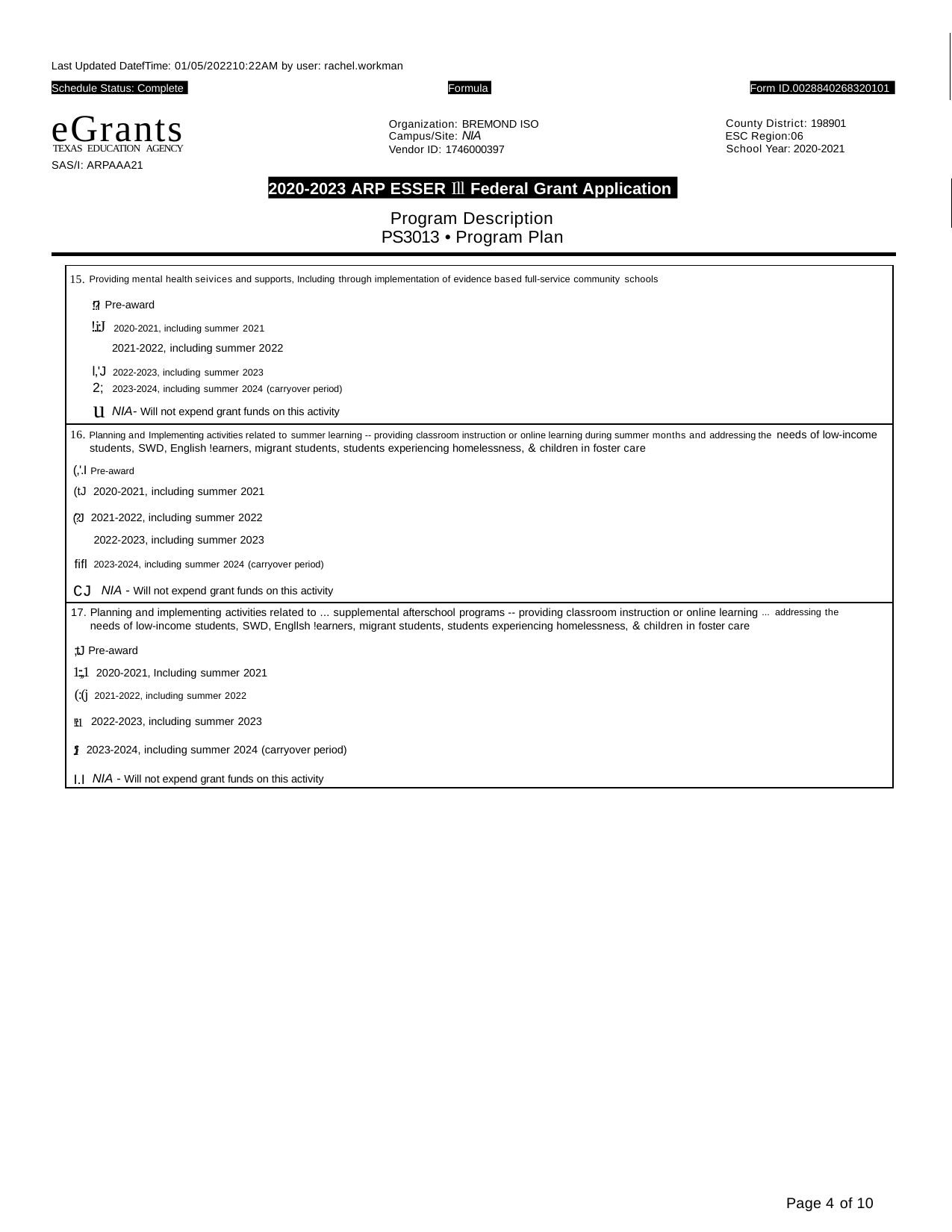

Last Updated DatefTime: 01/05/202210:22AM by user: rachel.workman
Schedule Status: Complete
Formula
Form ID.0028840268320101
eGrants
County District: 198901  ESC Region:06
School Year: 2020-2021
Organization: BREMOND ISO  Campus/Site: NIA
Vendor ID: 1746000397
TEXAS EDUCATION AGENCY
SAS/I: ARPAAA21
2020-2023 ARP ESSER Ill Federal Grant Application

Program Description  PS3013 • Program Plan

| 15. Providing mental health seivices and supports, Including through implementation of evidence based full-service community schools :!?i Pre-award !.i:J 2020-2021, including summer 2021 2021-2022, including summer 2022 l,'J 2022-2023, including summer 2023 2; 2023-2024, including summer 2024 (carryover period) u NIA- Will not expend grant funds on this activity |
| --- |
| 16. Planning and Implementing activities related to summer learning -- providing classroom instruction or online learning during summer months and addressing the needs of low-income students, SWD, English !earners, migrant students, students experiencing homelessness, & children in foster care (,'.I Pre-award (tJ 2020-2021, including summer 2021 (?J 2021-2022, including summer 2022 2022-2023, including summer 2023 fifl 2023-2024, including summer 2024 (carryover period) CJ NIA - Will not expend grant funds on this activity |
| 17. Planning and implementing activities related to ... supplemental afterschool programs -- providing classroom instruction or online learning ... addressing the needs of low-income students, SWD, Engllsh !earners, migrant students, students experiencing homelessness, & children in foster care ;tJ Pre-award 1:;,1 2020-2021, Including summer 2021 (:(j 2021-2022, including summer 2022 !i':1 2022-2023, including summer 2023 '.'.li 2023-2024, including summer 2024 (carryover period) I.I NIA - Will not expend grant funds on this activity |
Page 4 of 10